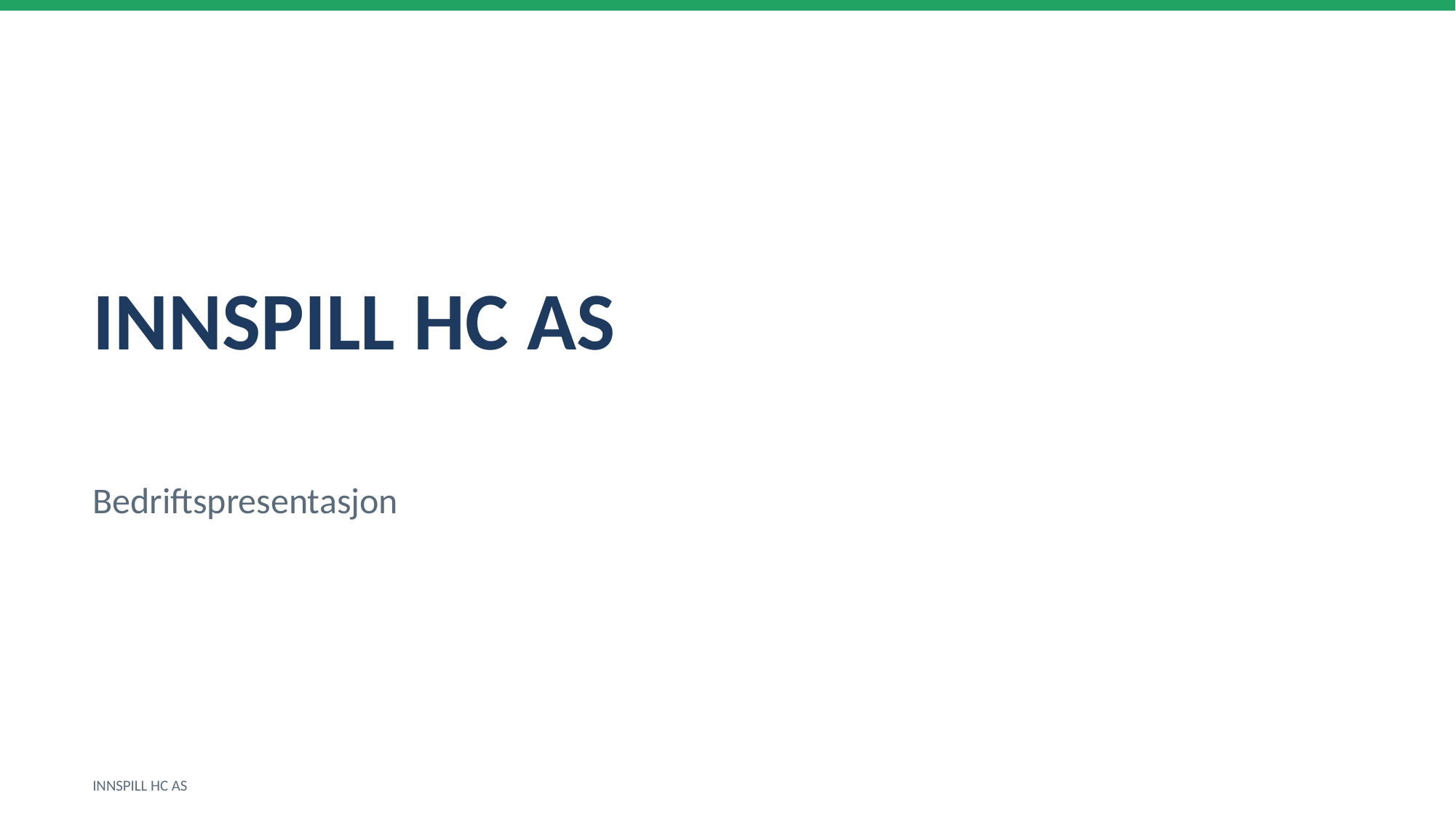

INNSPILL HC AS
Bedriftspresentasjon
INNSPILL HC AS